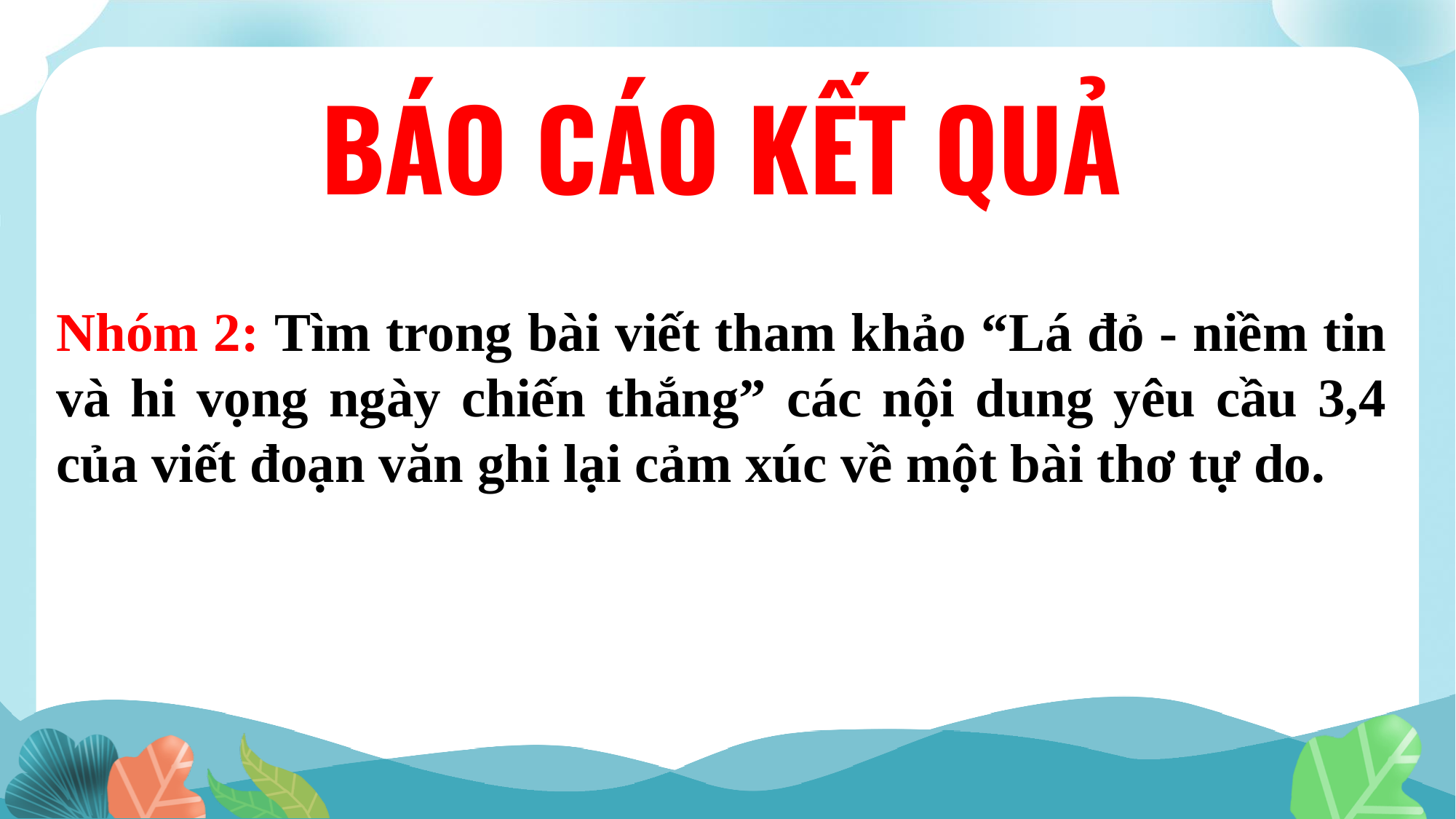

BÁO CÁO KẾT QUẢ

Nhóm 2: Tìm trong bài viết tham khảo “Lá đỏ - niềm tin và hi vọng ngày chiến thắng” các nội dung yêu cầu 3,4 của viết đoạn văn ghi lại cảm xúc về một bài thơ tự do.